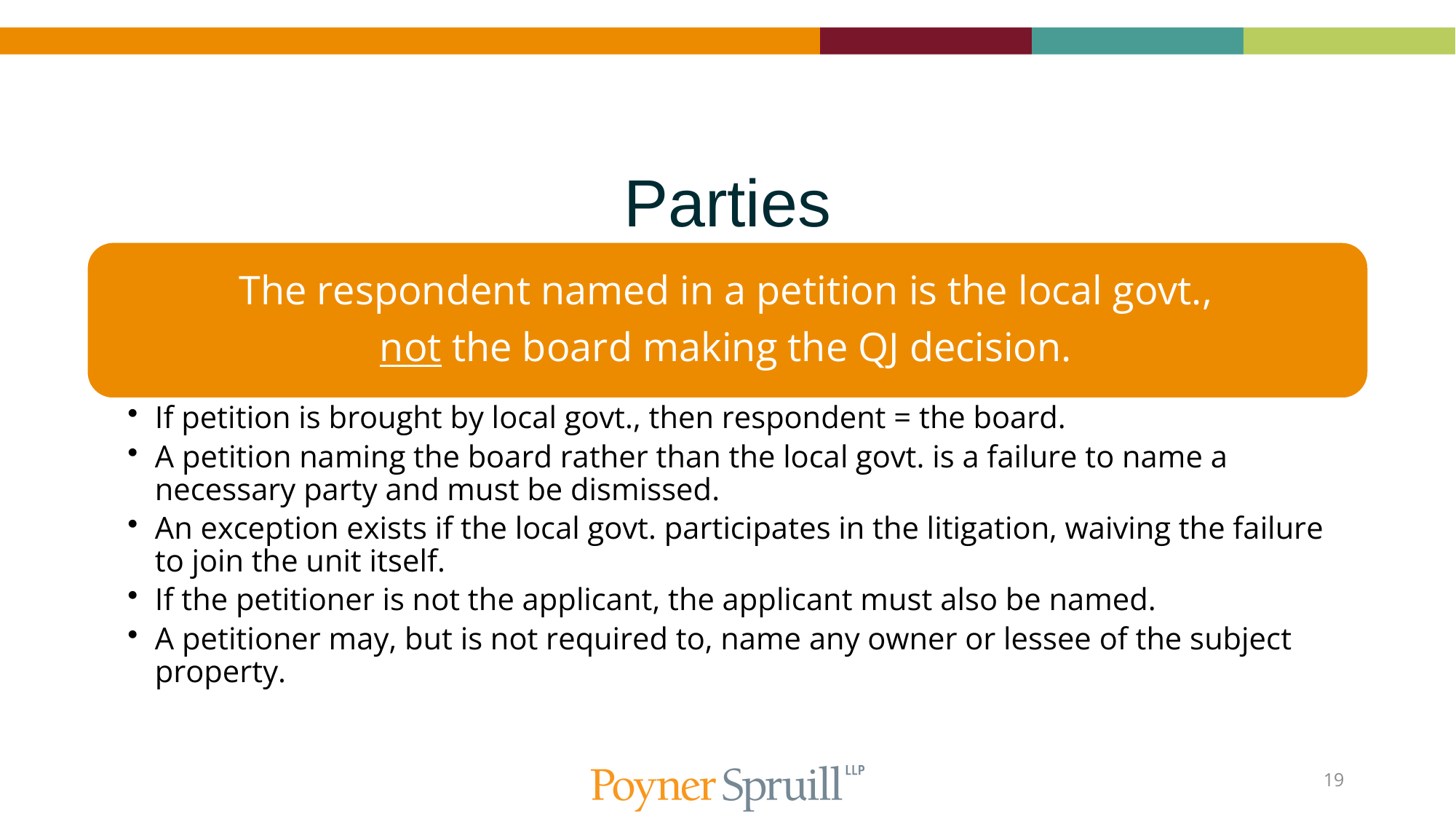

# Parties
The respondent named in a petition is the local govt.,
not the board making the QJ decision.
If petition is brought by local govt., then respondent = the board.
A petition naming the board rather than the local govt. is a failure to name a necessary party and must be dismissed.
An exception exists if the local govt. participates in the litigation, waiving the failure to join the unit itself.
If the petitioner is not the applicant, the applicant must also be named.
A petitioner may, but is not required to, name any owner or lessee of the subject property.
19